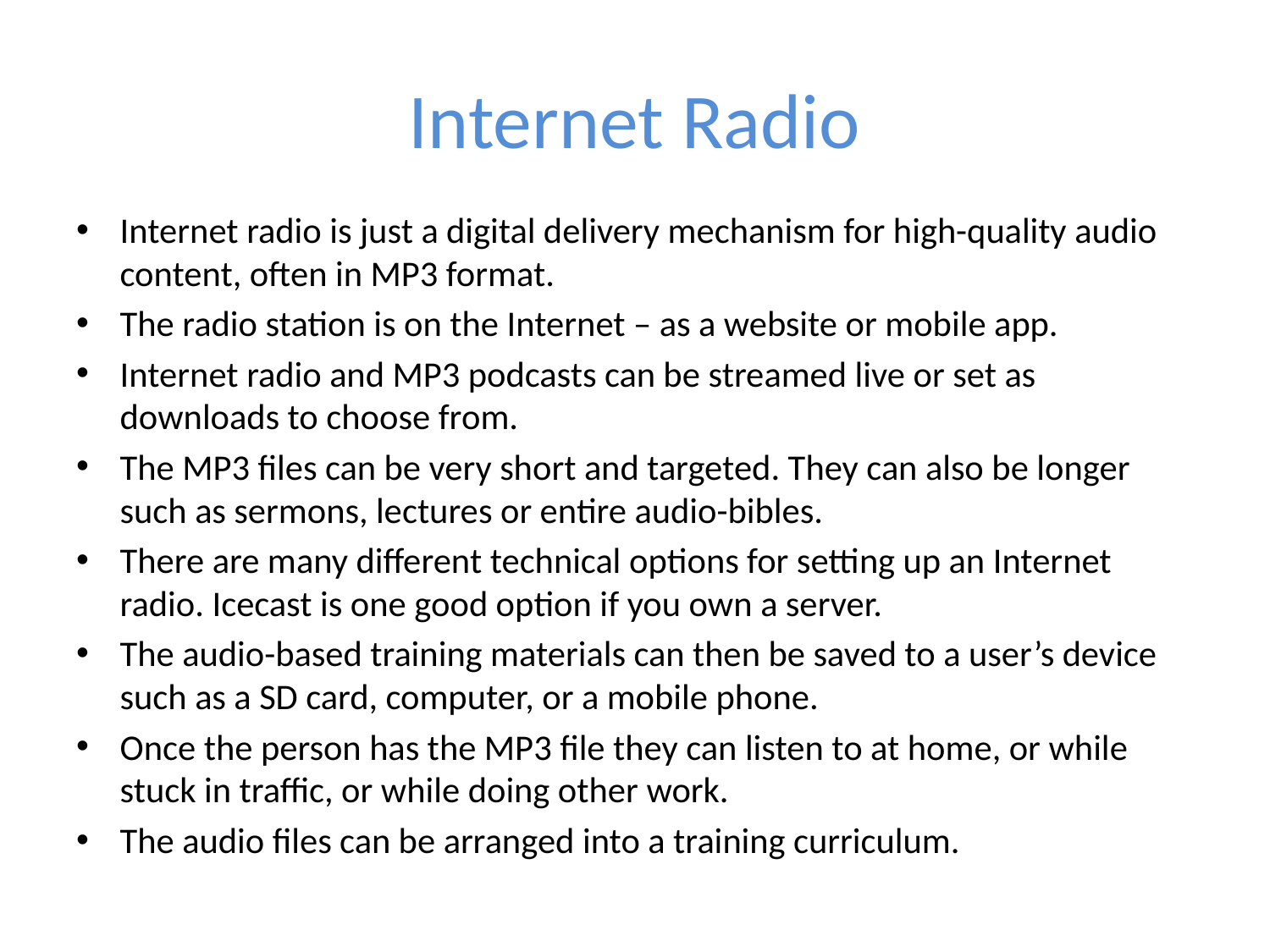

# Internet Radio
Internet radio is just a digital delivery mechanism for high-quality audio content, often in MP3 format.
The radio station is on the Internet – as a website or mobile app.
Internet radio and MP3 podcasts can be streamed live or set as downloads to choose from.
The MP3 files can be very short and targeted. They can also be longer such as sermons, lectures or entire audio-bibles.
There are many different technical options for setting up an Internet radio. Icecast is one good option if you own a server.
The audio-based training materials can then be saved to a user’s device such as a SD card, computer, or a mobile phone.
Once the person has the MP3 file they can listen to at home, or while stuck in traffic, or while doing other work.
The audio files can be arranged into a training curriculum.